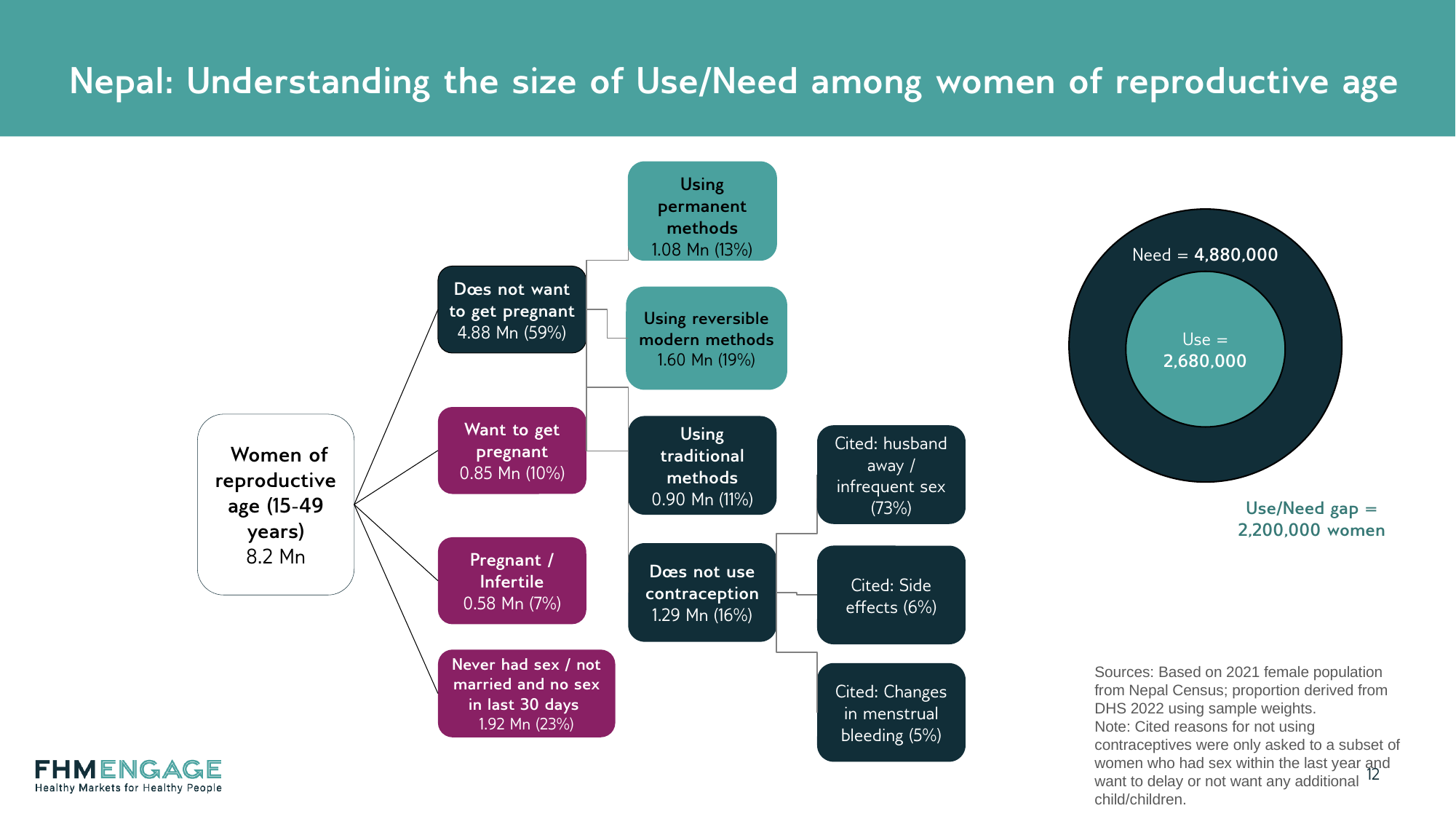

# Nepal: Understanding the size of Use/Need among women of reproductive age
Using permanent methods
1.08 Mn (13%)

Need = 4,880,000
Use = 2,680,000
Does not want to get pregnant
4.88 Mn (59%)
Using reversible modern methods
1.60 Mn (19%)
Want to get pregnant
0.85 Mn (10%)
 Women of reproductive age (15-49 years)
8.2 Mn
Using traditional methods
0.90 Mn (11%)
Cited: husband away / infrequent sex (73%)
Use/Need gap =
2,200,000 women
Pregnant / Infertile
0.58 Mn (7%)
Does not use contraception
1.29 Mn (16%)
Cited: Side effects (6%)
Never had sex / not married and no sex in last 30 days
1.92 Mn (23%)
Sources: Based on 2021 female population from Nepal Census; proportion derived from DHS 2022 using sample weights.
Note: Cited reasons for not using contraceptives were only asked to a subset of women who had sex within the last year and want to delay or not want any additional child/children.
Cited: Changes in menstrual bleeding (5%)
12